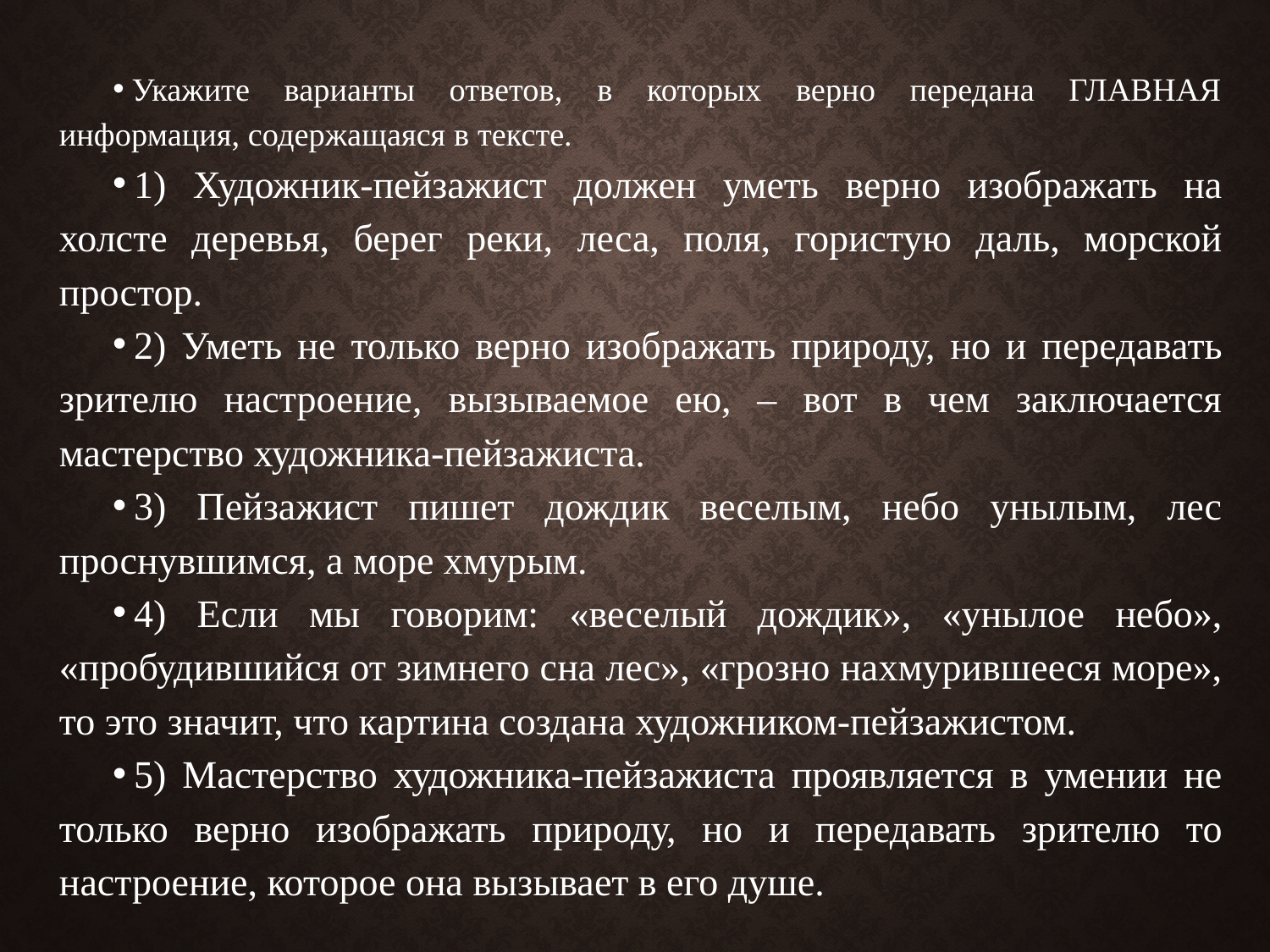

Укажите варианты ответов, в которых верно передана ГЛАВНАЯ информация, содержащаяся в тексте.
1) Художник-пейзажист должен уметь верно изображать на холсте деревья, берег реки, леса, поля, гористую даль, морской простор.
2) Уметь не только верно изображать природу, но и передавать зрителю настроение, вызываемое ею, – вот в чем заключается мастерство художника-пейзажиста.
3) Пейзажист пишет дождик веселым, небо унылым, лес проснувшимся, а море хмурым.
4) Если мы говорим: «веселый дождик», «унылое небо», «пробудившийся от зимнего сна лес», «грозно нахмурившееся море», то это значит, что картина создана художником-пейзажистом.
5) Мастерство художника-пейзажиста проявляется в умении не только верно изображать природу, но и передавать зрителю то настроение, которое она вызывает в его душе.